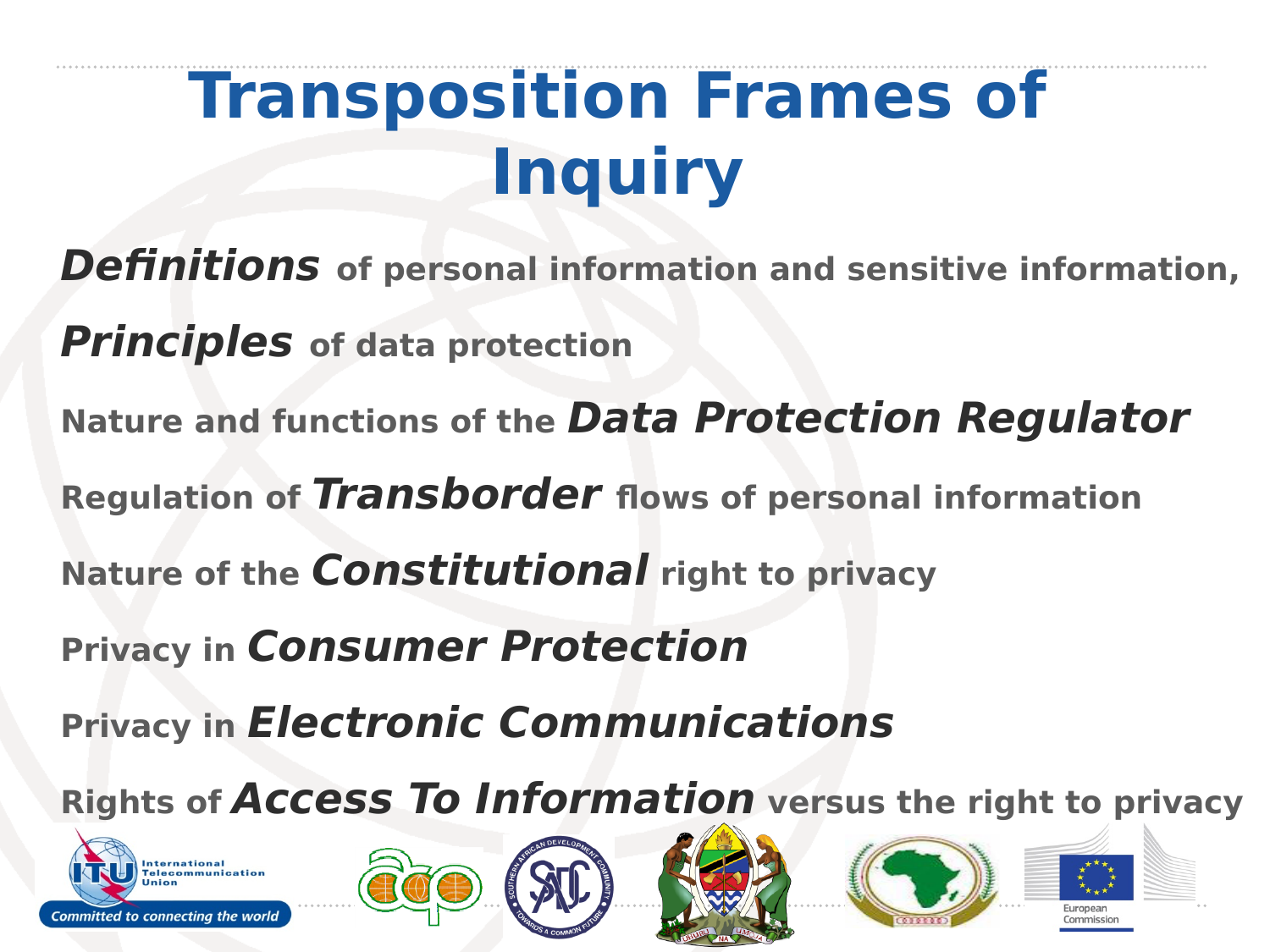

# Transposition Frames of Inquiry
Definitions of personal information and sensitive information,
Principles of data protection
Nature and functions of the Data Protection Regulator  Regulation of Transborder flows of personal information
Nature of the Constitutional right to privacy
Privacy in Consumer Protection
Privacy in Electronic Communications
Rights of Access To Information versus the right to privacy